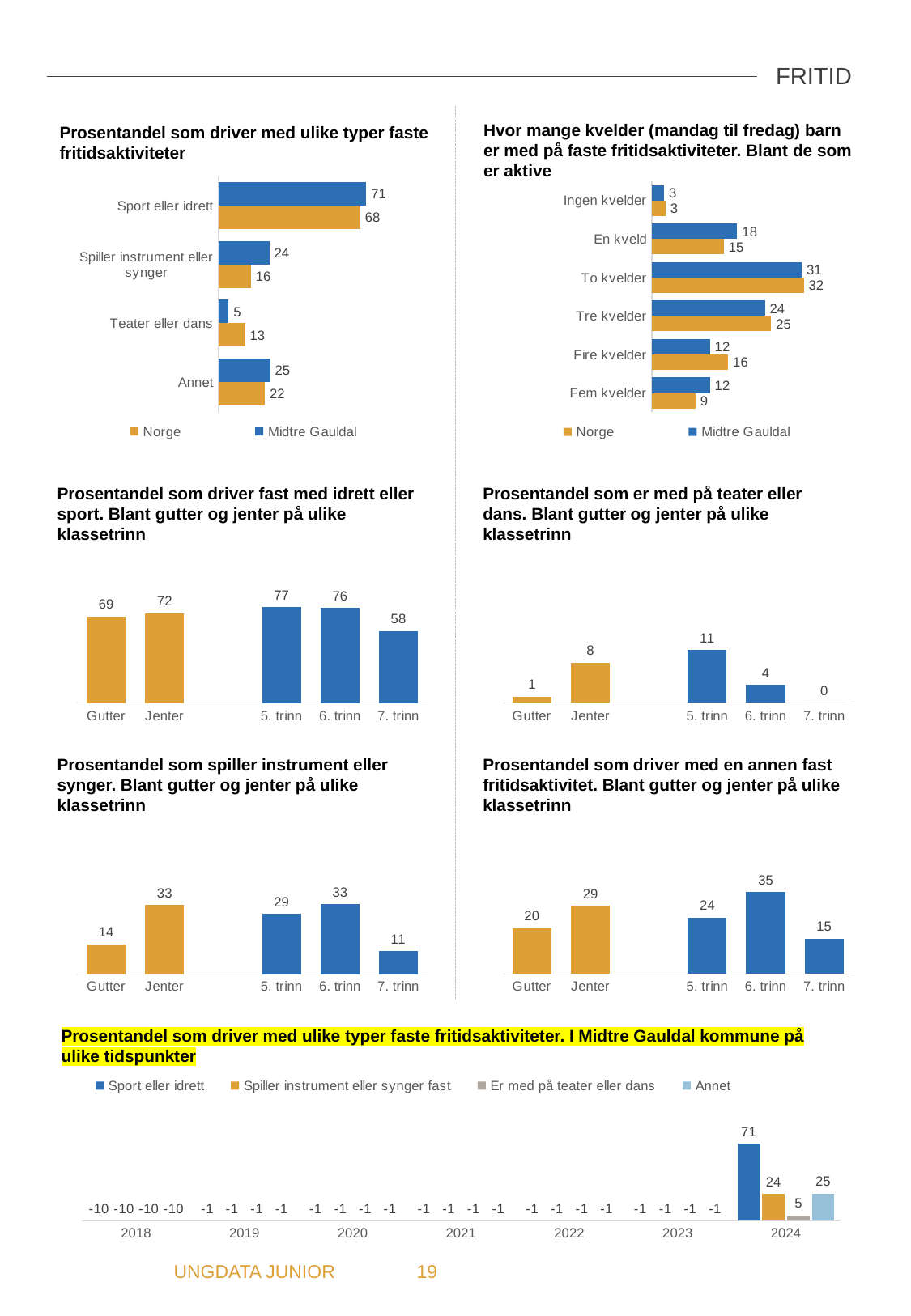

FRITID
Hvor mange kvelder (mandag til fredag) barn er med på faste fritidsaktiviteter. Blant de som er aktive
Prosentandel som driver med ulike typer faste fritidsaktiviteter

### Chart

| Category | Midtre Gauldal | Norge |
|---|---|---|
| Sport eller idrett | 70.7 | 67.80000000000001 |
| Spiller instrument eller synger | 24.4 | 15.6 |
| Teater eller dans | 4.9 | 12.8 |
| Annet | 24.8 | 22.3 |

### Chart

| Category | Midtre Gauldal | Norge |
|---|---|---|
| Ingen kvelder | 2.6 | 2.9000000000000004 |
| En kveld | 17.9 | 15.1 |
| To kvelder | 31.4 | 31.8 |
| Tre kvelder | 23.7 | 25.0 |
| Fire kvelder | 12.2 | 16.0 |
| Fem kvelder | 12.2 | 9.2 |
Prosentandel som driver fast med idrett eller sport. Blant gutter og jenter på ulike klassetrinn
Prosentandel som er med på teater eller dans. Blant gutter og jenter på ulike klassetrinn

### Chart

| Category |  |
|---|---|
| Gutter | 69.3 |
| Jenter | 72.0 |
|  | None |
| 5. trinn | 76.7 |
| 6. trinn | 76.1 |
| 7. trinn | 57.599999999999994 |

### Chart

| Category |  |
|---|---|
| Gutter | 1.3 |
| Jenter | 8.3 |
|  | None |
| 5. trinn | 10.9 |
| 6. trinn | 3.6999999999999997 |
| 7. trinn | 0.0 |
Prosentandel som spiller instrument eller synger. Blant gutter og jenter på ulike klassetrinn
Prosentandel som driver med en annen fast fritidsaktivitet. Blant gutter og jenter på ulike klassetrinn

### Chart

| Category |  |
|---|---|
| Gutter | 14.099999999999998 |
| Jenter | 33.0 |
|  | None |
| 5. trinn | 28.599999999999998 |
| 6. trinn | 33.300000000000004 |
| 7. trinn | 10.9 |

### Chart

| Category |  |
|---|---|
| Gutter | 19.7 |
| Jenter | 29.099999999999998 |
|  | None |
| 5. trinn | 24.099999999999998 |
| 6. trinn | 35.099999999999994 |
| 7. trinn | 15.1 |
Prosentandel som driver med ulike typer faste fritidsaktiviteter. I Midtre Gauldal kommune på ulike tidspunkter

### Chart

| Category | Sport eller idrett | Spiller instrument eller synger fast | Er med på teater eller dans | Annet |
|---|---|---|---|---|
| 2018 | -10.0 | -10.0 | -10.0 | -10.0 |
| 2019 | -1.0 | -1.0 | -1.0 | -1.0 |
| 2020 | -1.0 | -1.0 | -1.0 | -1.0 |
| 2021 | -1.0 | -1.0 | -1.0 | -1.0 |
| 2022 | -1.0 | -1.0 | -1.0 | -1.0 |
| 2023 | -1.0 | -1.0 | -1.0 | -1.0 |
| 2024 | 70.7 | 24.4 | 4.9 | 24.8 |
	UNGDATA JUNIOR	19